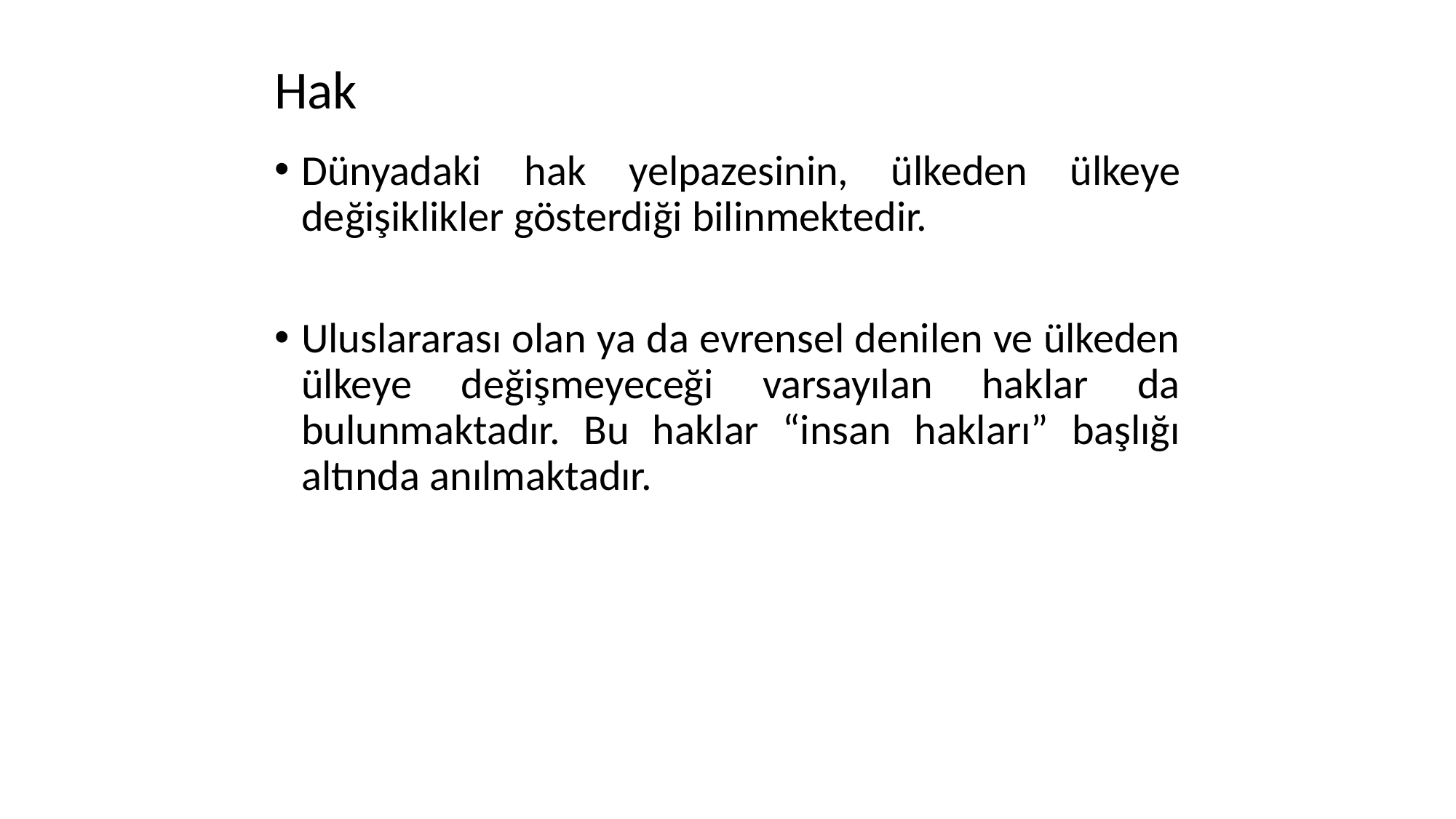

# Hak
Dünyadaki hak yelpazesinin, ülkeden ülkeye değişiklikler gösterdiği bilinmektedir.

Uluslararası olan ya da evrensel denilen ve ülkeden ülkeye değişmeyeceği varsayılan haklar da bulunmaktadır. Bu haklar “insan hakları” başlığı altında anılmaktadır.